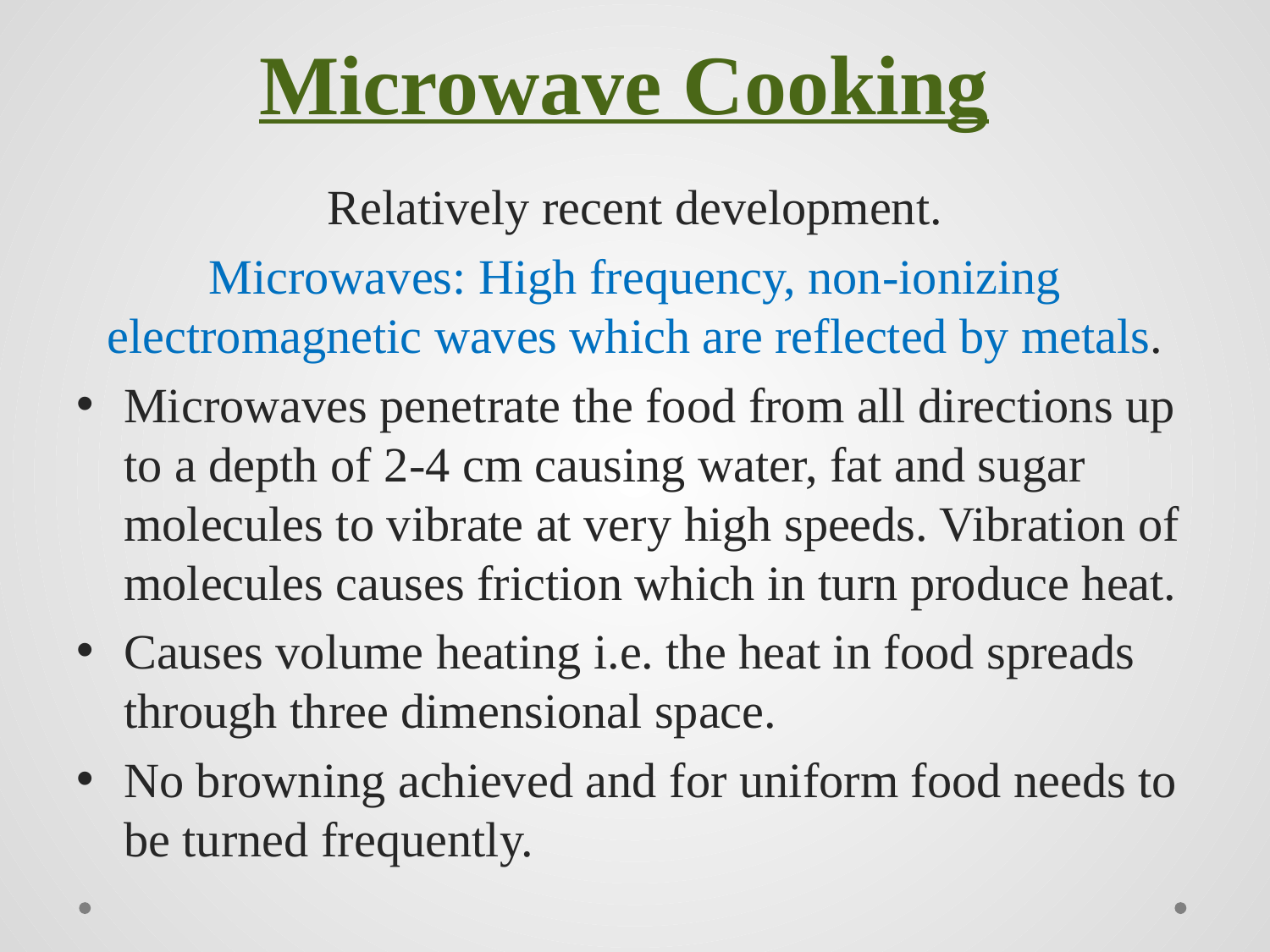

# Microwave Cooking
Relatively recent development.
Microwaves: High frequency, non-ionizing electromagnetic waves which are reflected by metals.
Microwaves penetrate the food from all directions up to a depth of 2-4 cm causing water, fat and sugar molecules to vibrate at very high speeds. Vibration of molecules causes friction which in turn produce heat.
Causes volume heating i.e. the heat in food spreads through three dimensional space.
No browning achieved and for uniform food needs to be turned frequently.